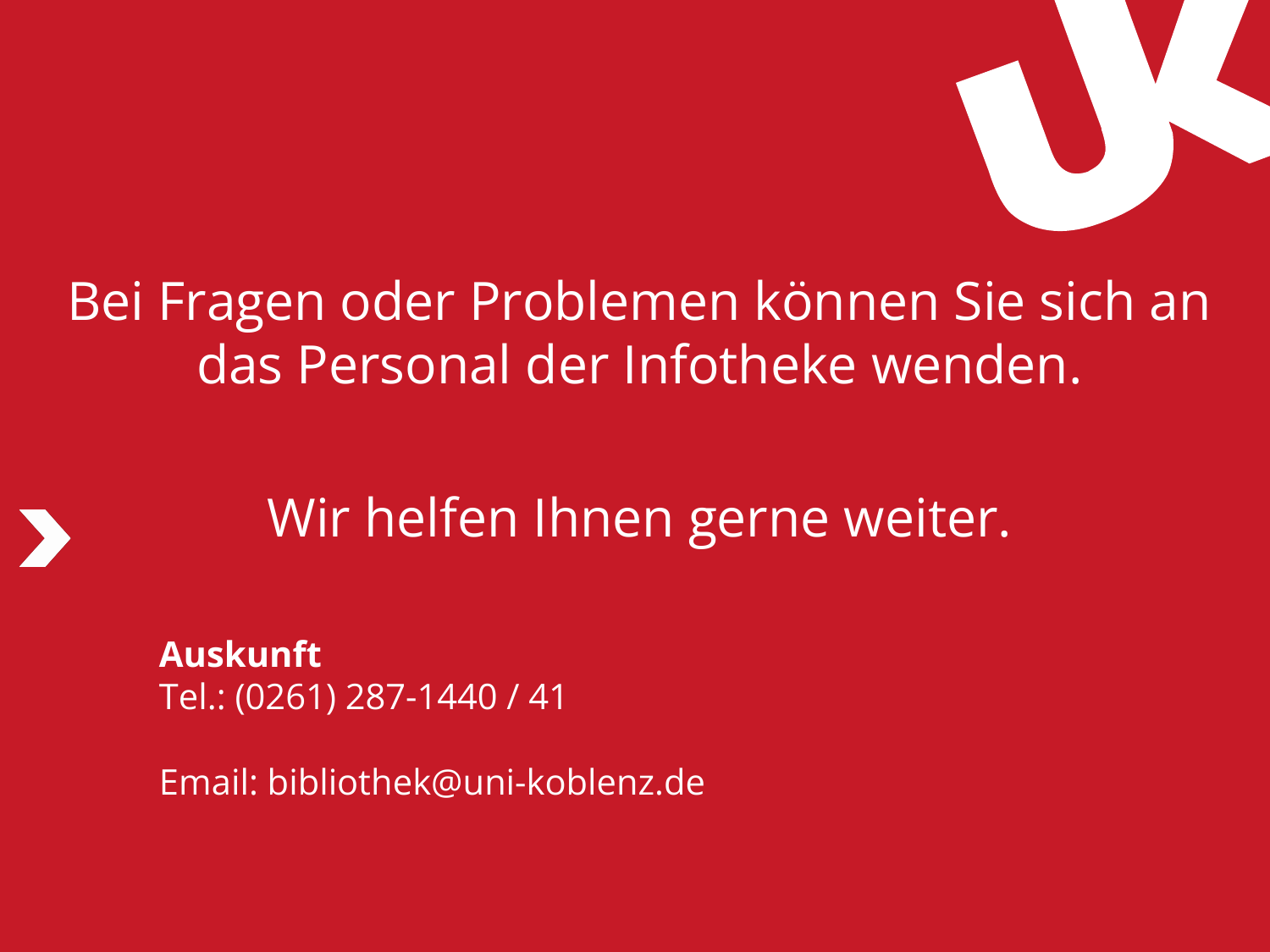

Bei Fragen oder Problemen können Sie sich an das Personal der Infotheke wenden.

Wir helfen Ihnen gerne weiter.

Auskunft
Tel.: (0261) 287-1440 / 41

Email: bibliothek@uni-koblenz.de